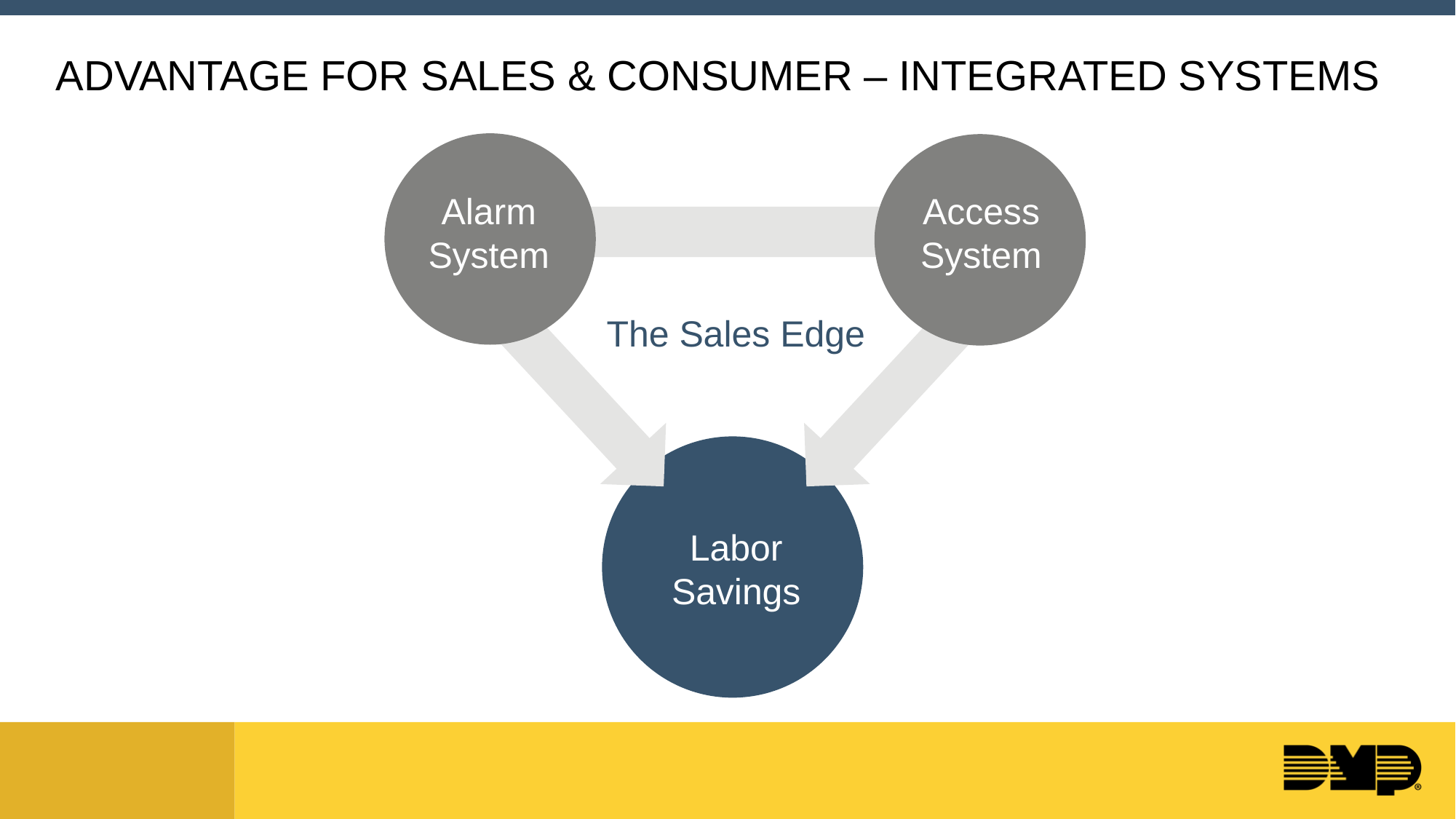

# ADVANTAGE FOR SALES & CONSUMER – INTEGRATED SYSTEMS

Alarm System
Access System

The Sales Edge

Labor Savings